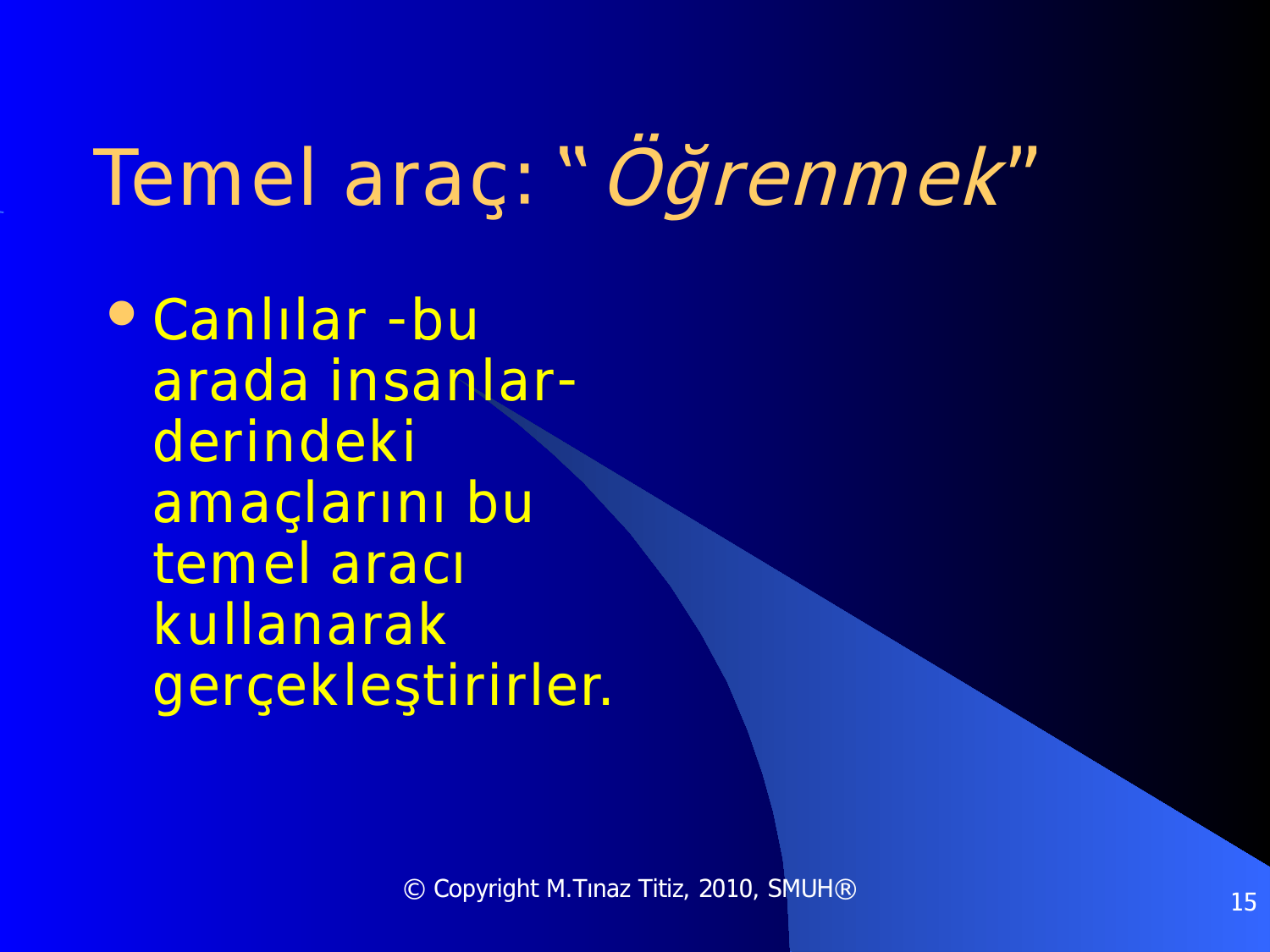

# Temel araç: “Öğrenmek”
Canlılar -bu arada insanlar- derindeki amaçlarını bu temel aracı kullanarak gerçekleştirirler.
© Copyright M.Tınaz Titiz, 2010, SMUH®
15